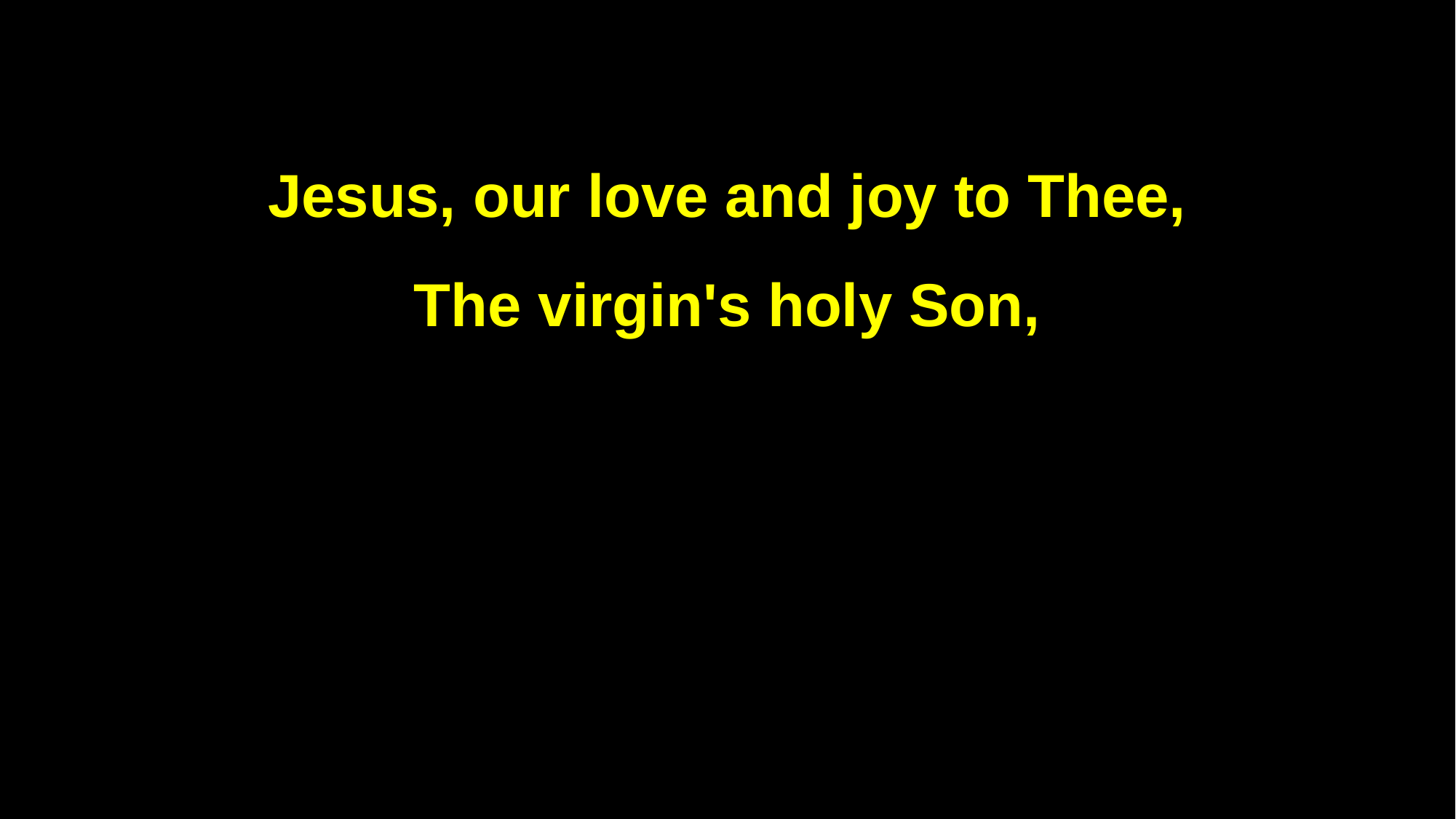

Jesus, our love and joy to Thee,
The virgin's holy Son,